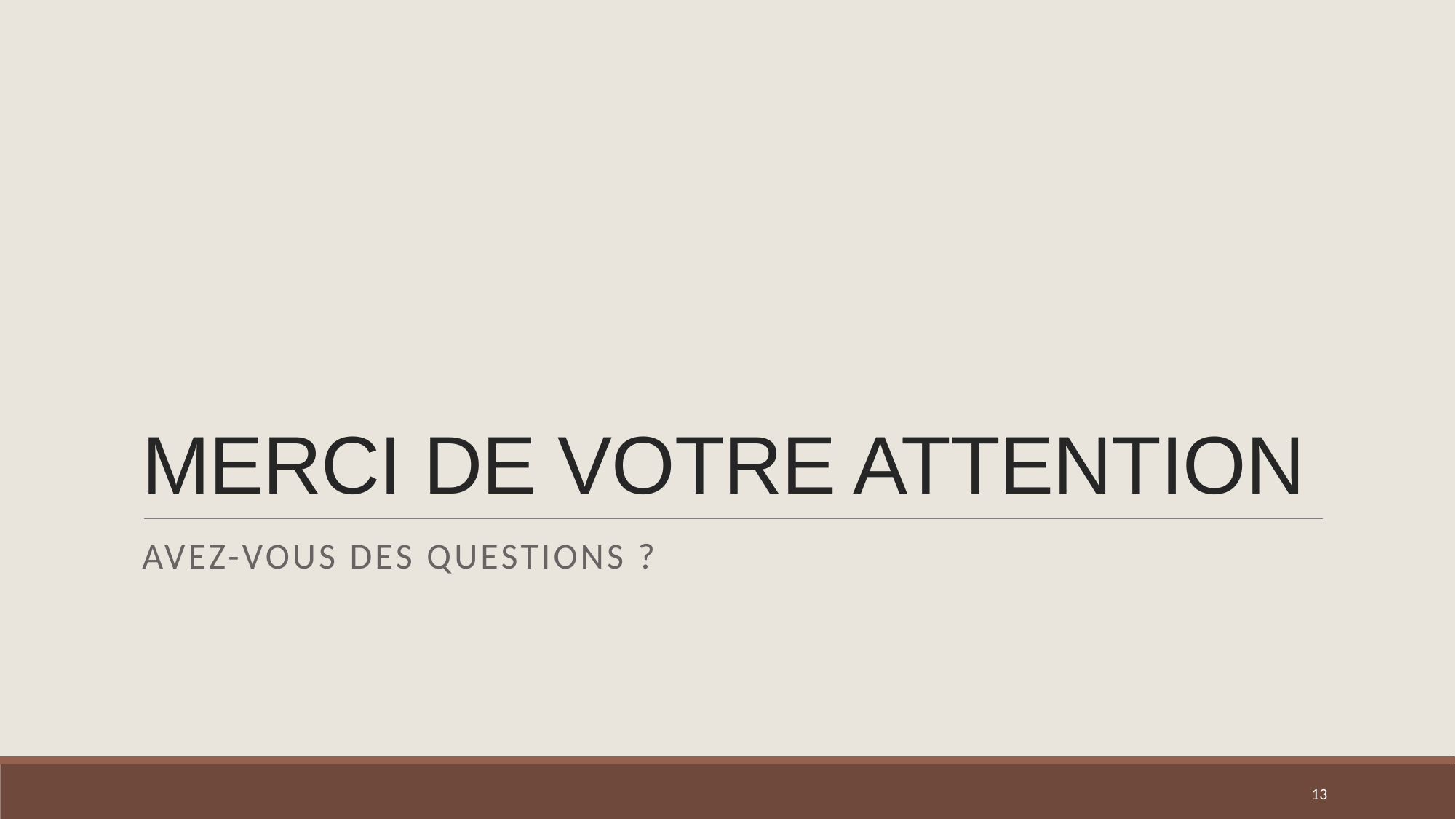

# MERCI DE VOTRE ATTENTION
AVEZ-VOUS DES QUESTIONS ?
13